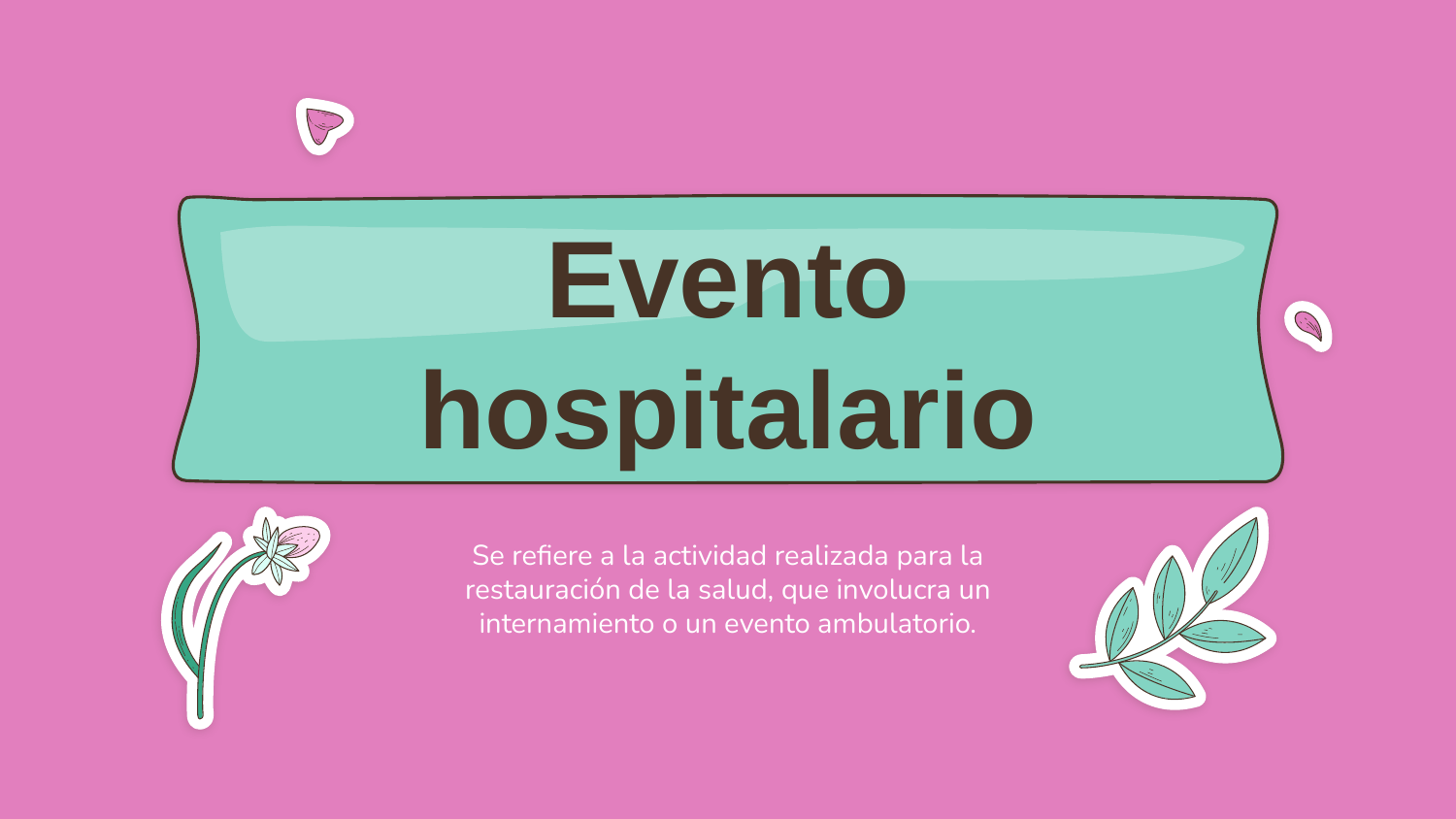

# Evento hospitalario

Se refiere a la actividad realizada para la restauración de la salud, que involucra un internamiento o un evento ambulatorio.